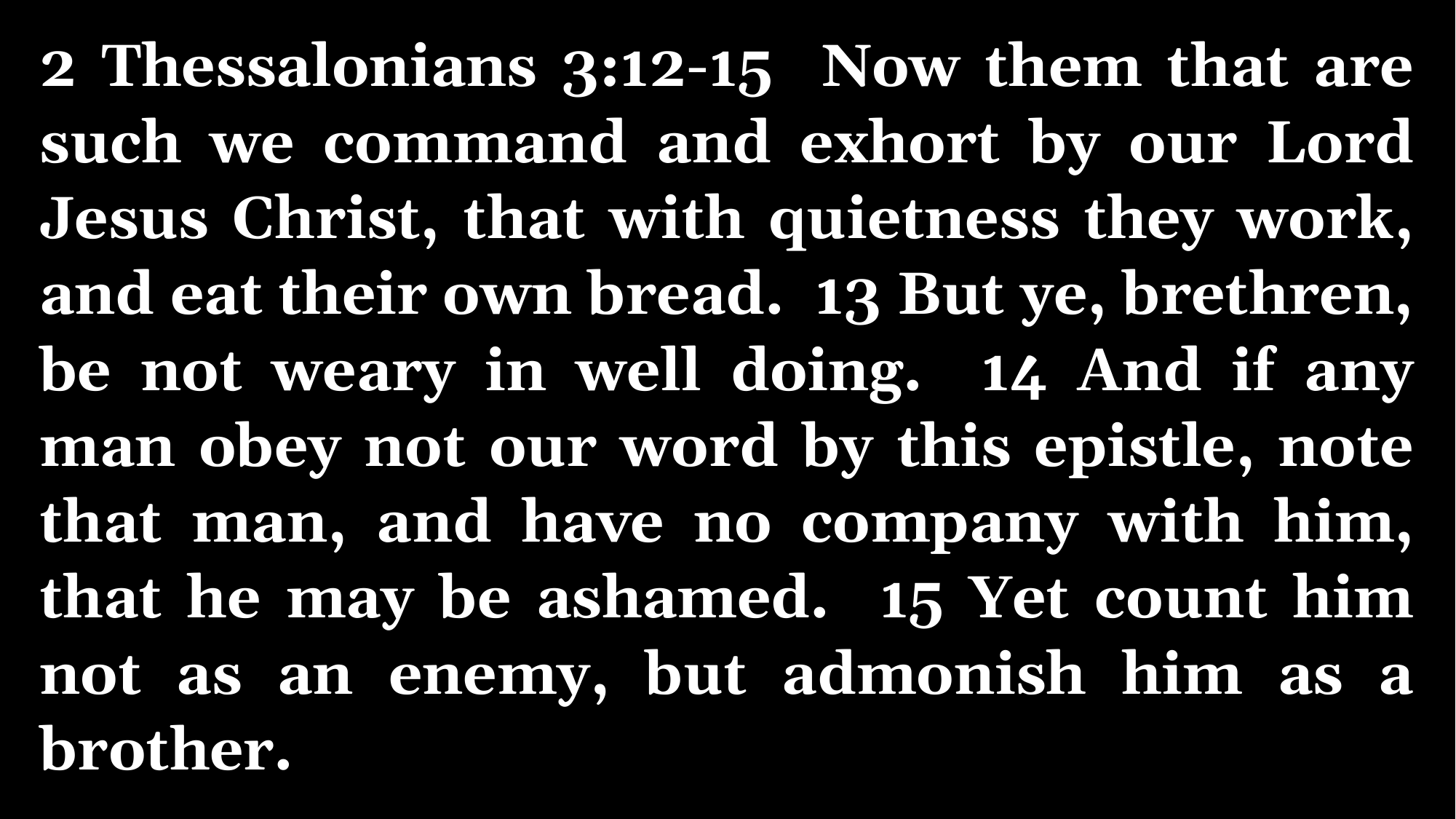

2 Thessalonians 3:12-15  Now them that are such we command and exhort by our Lord Jesus Christ, that with quietness they work, and eat their own bread.  13 But ye, brethren, be not weary in well doing.  14 And if any man obey not our word by this epistle, note that man, and have no company with him, that he may be ashamed.  15 Yet count him not as an enemy, but admonish him as a brother.